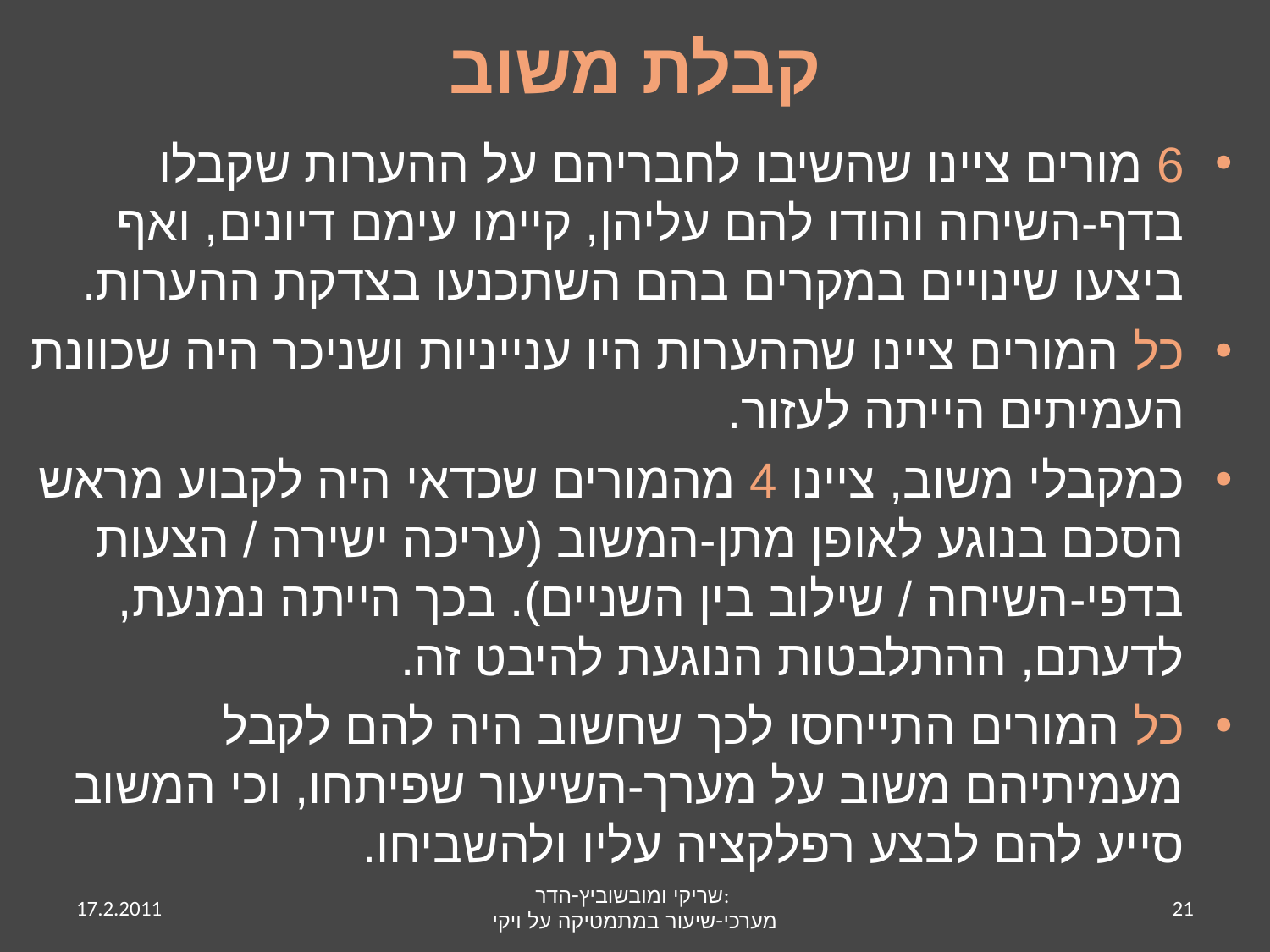

# קבלת משוב
6 מורים ציינו שהשיבו לחבריהם על ההערות שקבלו בדף-השיחה והודו להם עליהן, קיימו עימם דיונים, ואף ביצעו שינויים במקרים בהם השתכנעו בצדקת ההערות.
כל המורים ציינו שההערות היו ענייניות ושניכר היה שכוונת העמיתים הייתה לעזור.
כמקבלי משוב, ציינו 4 מהמורים שכדאי היה לקבוע מראש הסכם בנוגע לאופן מתן-המשוב (עריכה ישירה / הצעות בדפי-השיחה / שילוב בין השניים). בכך הייתה נמנעת, לדעתם, ההתלבטות הנוגעת להיבט זה.
כל המורים התייחסו לכך שחשוב היה להם לקבל מעמיתיהם משוב על מערך-השיעור שפיתחו, וכי המשוב סייע להם לבצע רפלקציה עליו ולהשביחו.

17.2.2011
שריקי ומובשוביץ-הדר:
מערכי-שיעור במתמטיקה על ויקי
21